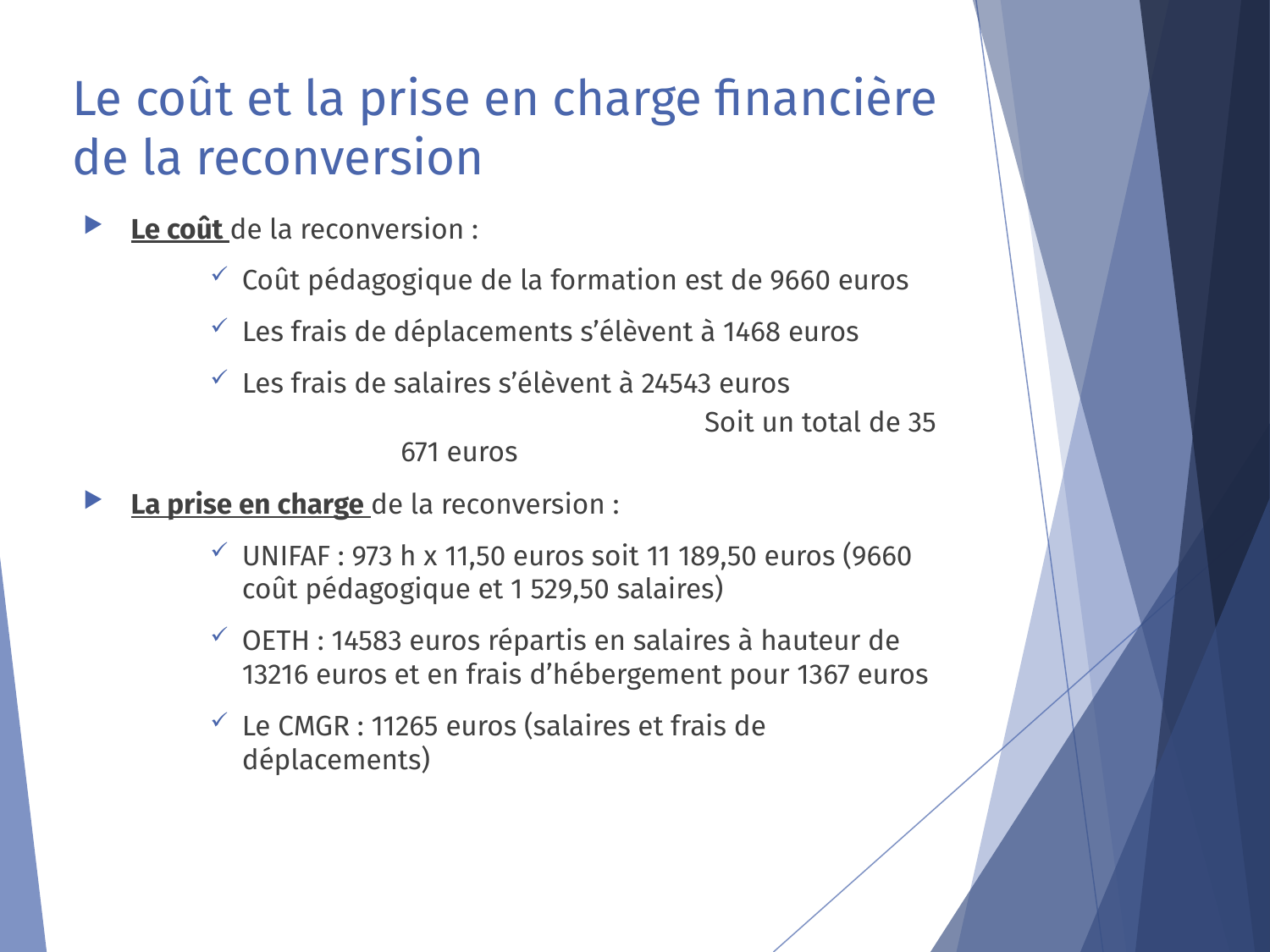

# Le coût et la prise en charge financière de la reconversion

Le coût de la reconversion :
Coût pédagogique de la formation est de 9660 euros
Les frais de déplacements s’élèvent à 1468 euros
Les frais de salaires s’élèvent à 24543 euros
                                         Soit un total de 35 671 euros
La prise en charge de la reconversion :
UNIFAF : 973 h x 11,50 euros soit 11 189,50 euros (9660 coût pédagogique et 1 529,50 salaires)
OETH : 14583 euros répartis en salaires à hauteur de 13216 euros et en frais d’hébergement pour 1367 euros
Le CMGR : 11265 euros (salaires et frais de déplacements)